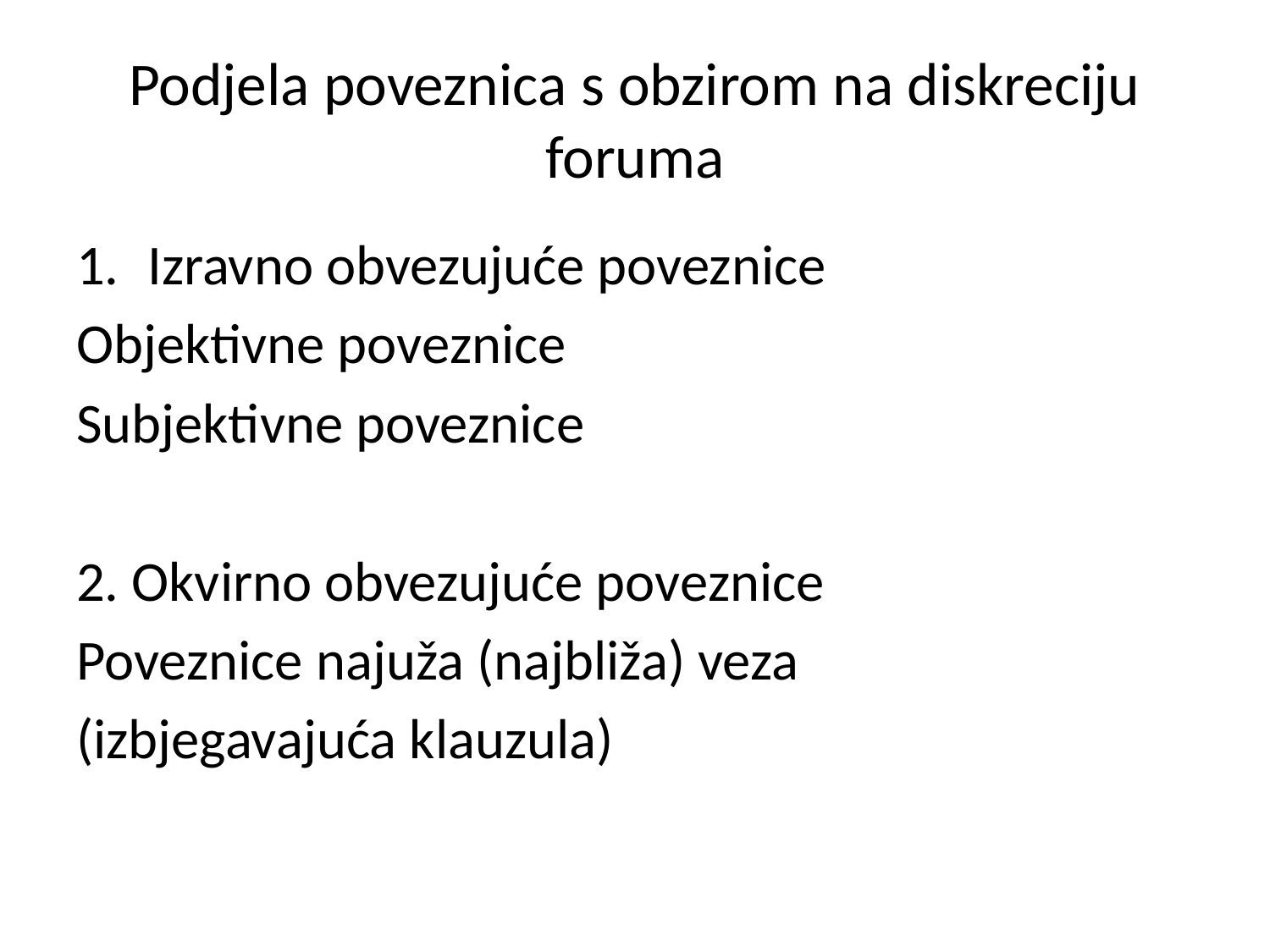

# Podjela poveznica s obzirom na diskreciju foruma
Izravno obvezujuće poveznice
Objektivne poveznice
Subjektivne poveznice

2. Okvirno obvezujuće poveznice
Poveznice najuža (najbliža) veza
(izbjegavajuća klauzula)